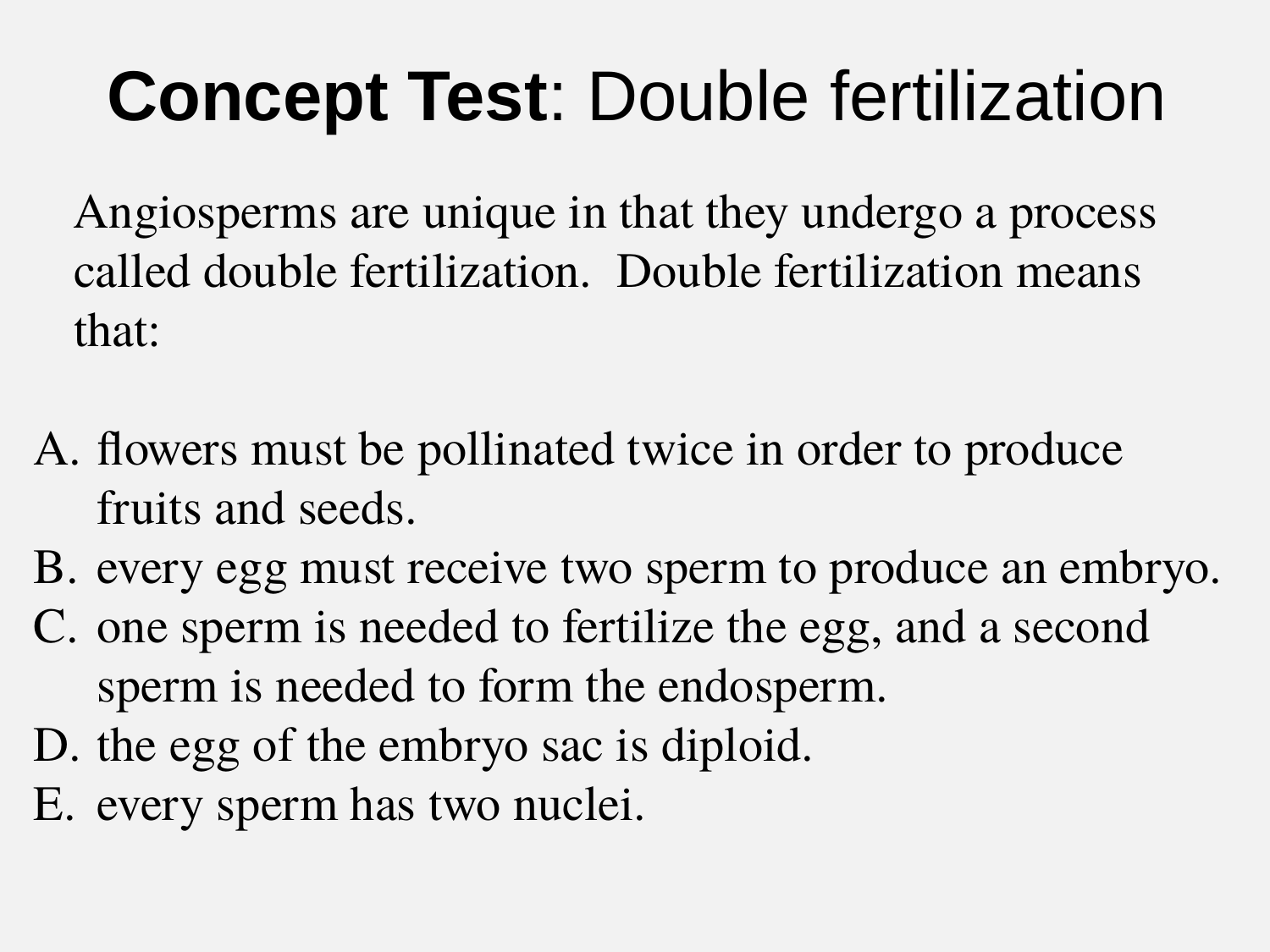

# Concept Test: Double fertilization
Angiosperms are unique in that they undergo a process called double fertilization.  Double fertilization means that:

flowers must be pollinated twice in order to produce fruits and seeds.
every egg must receive two sperm to produce an embryo.
one sperm is needed to fertilize the egg, and a second sperm is needed to form the endosperm.
the egg of the embryo sac is diploid.
every sperm has two nuclei.